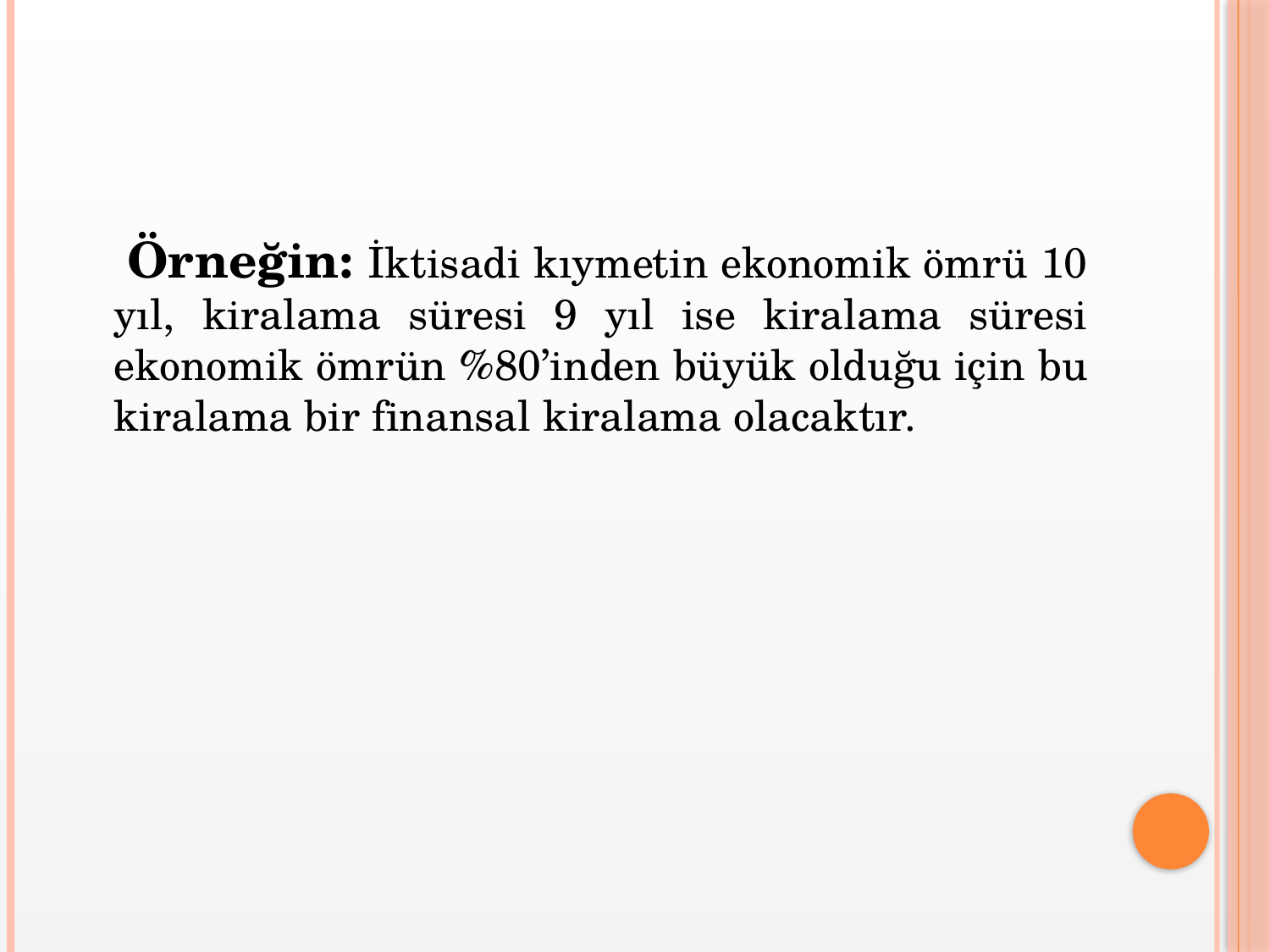

Örneğin: İktisadi kıymetin ekonomik ömrü 10 yıl, kiralama süresi 9 yıl ise kiralama süresi ekonomik ömrün %80’inden büyük olduğu için bu kiralama bir finansal kiralama olacaktır.